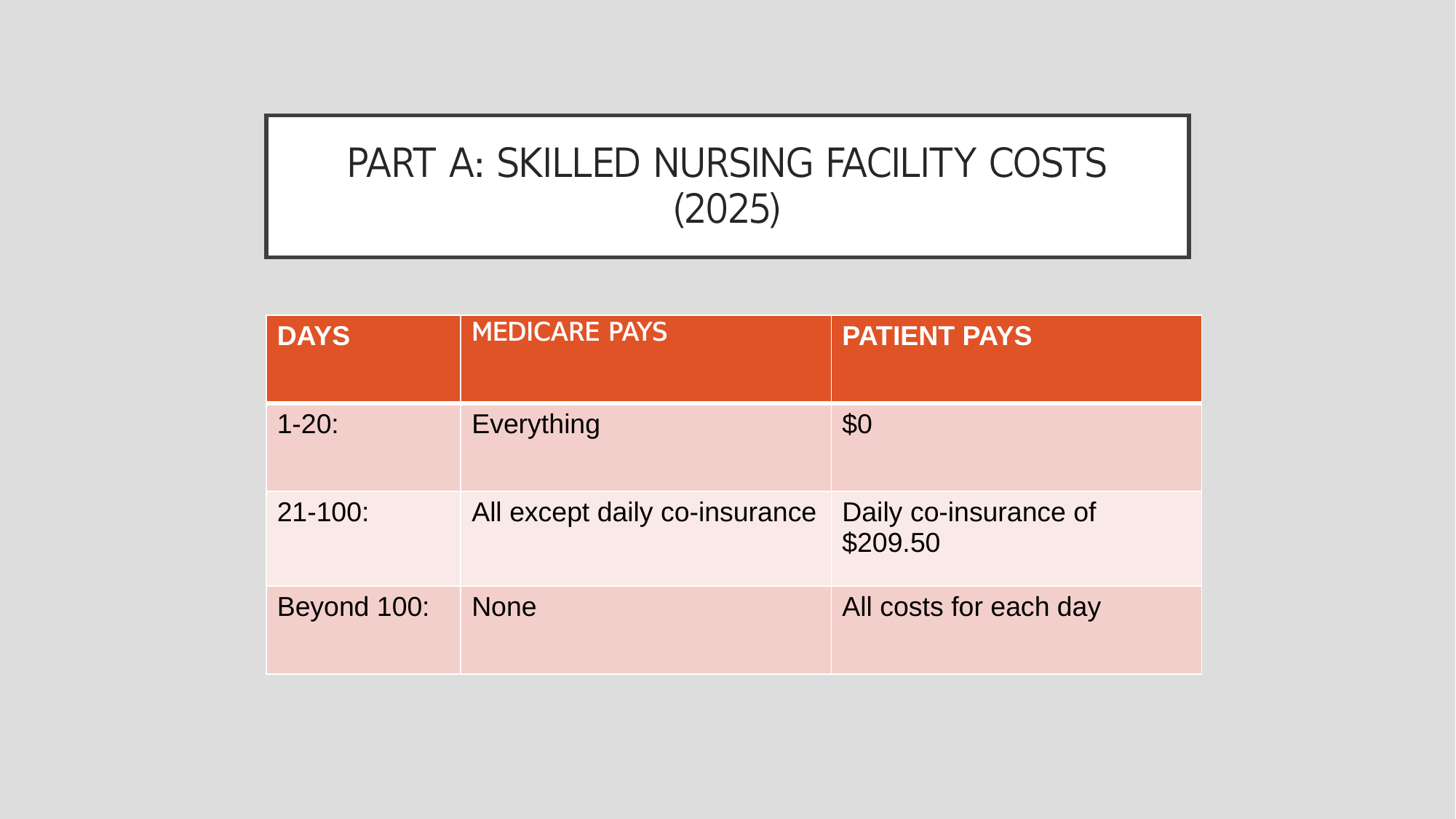

# PART A: SKILLED NURSING FACILITY COSTS (2025)
| DAYS | MEDICARE PAYS | PATIENT PAYS |
| --- | --- | --- |
| 1-20: | Everything | $0 |
| 21-100: | All except daily co-insurance | Daily co-insurance of $209.50 |
| Beyond 100: | None | All costs for each day |